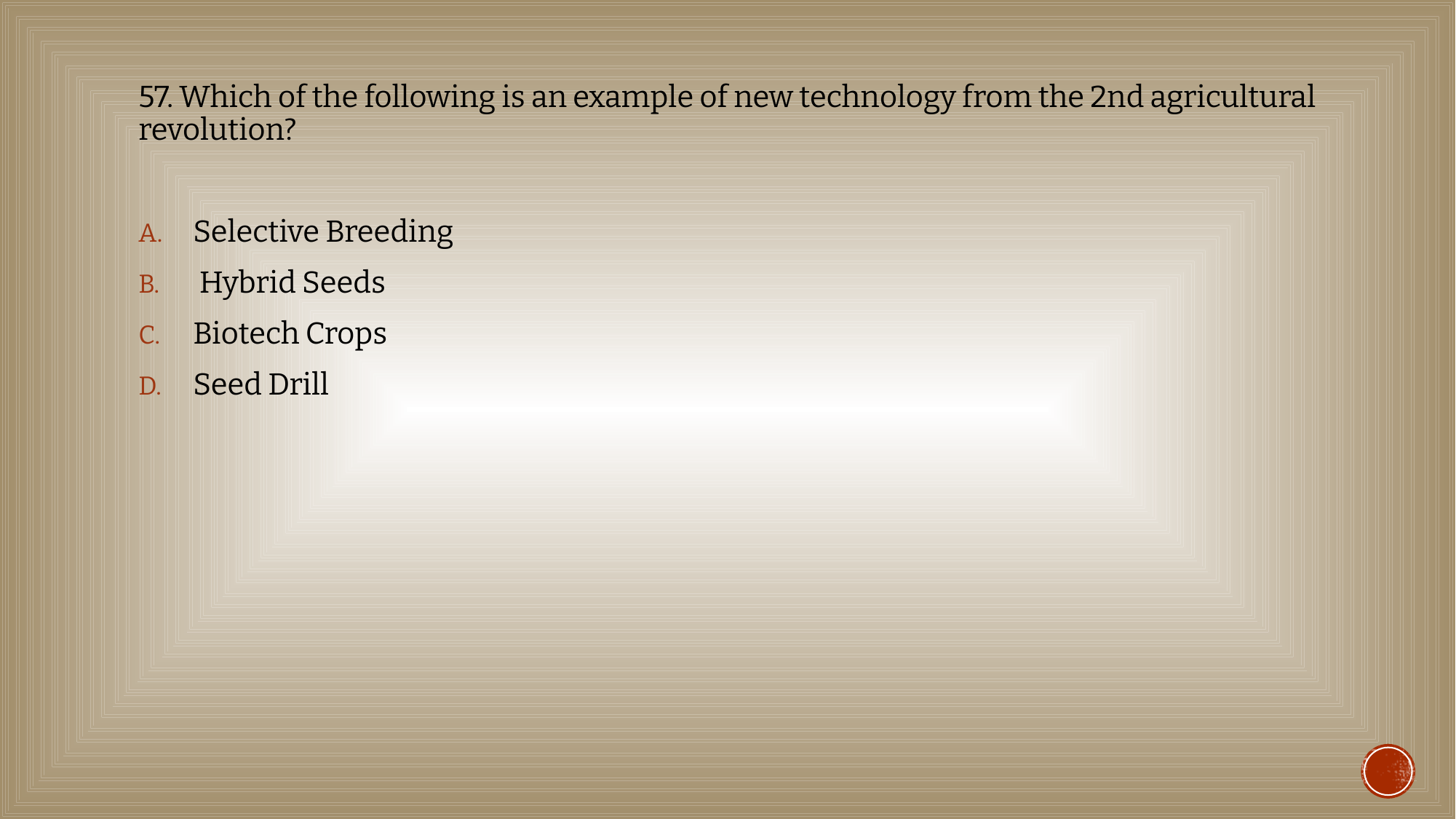

#
57. Which of the following is an example of new technology from the 2nd agricultural revolution?

Selective Breeding
 Hybrid Seeds
Biotech Crops
Seed Drill